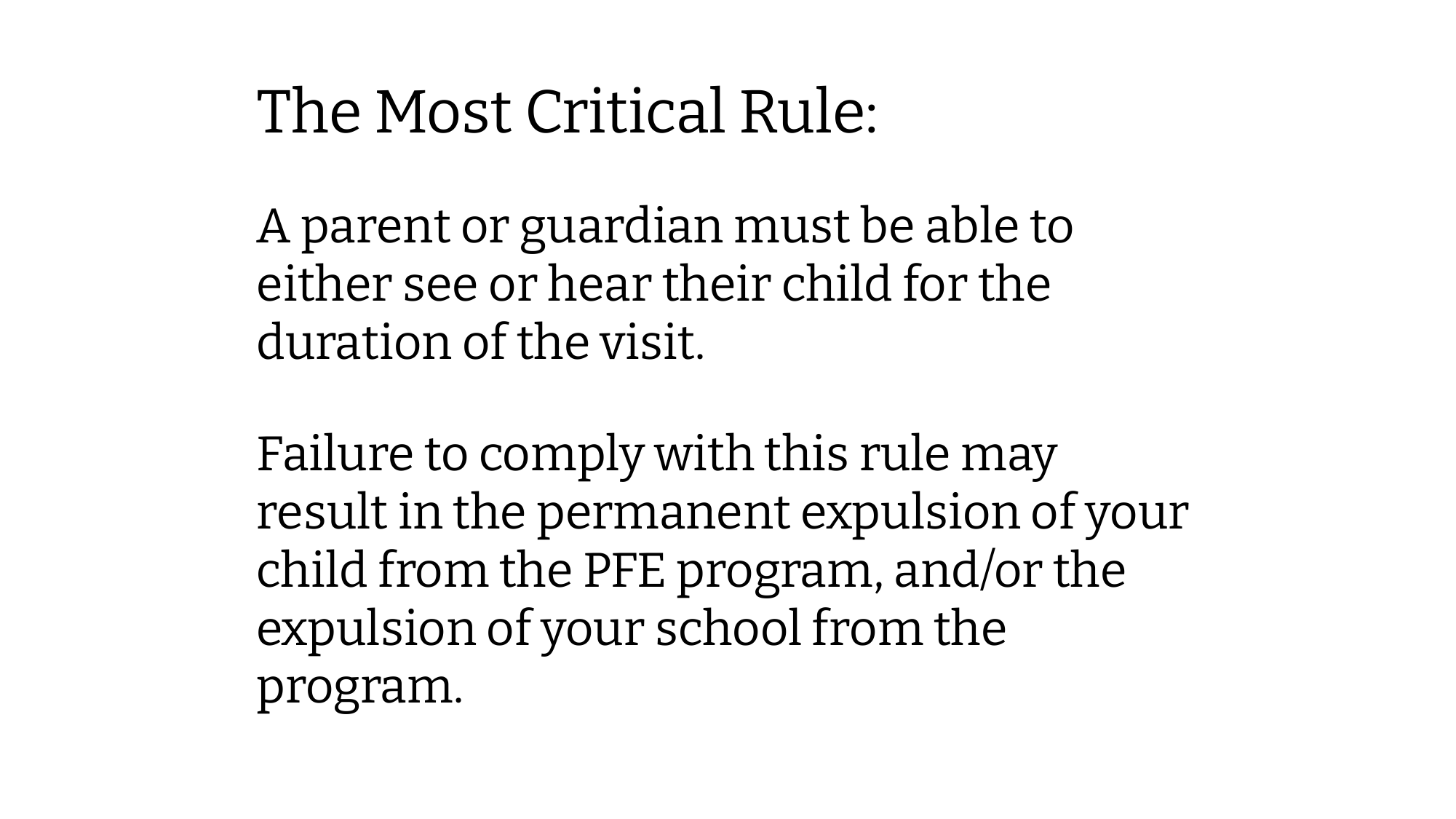

The Most Critical Rule:

A parent or guardian must be able to either see or hear their child for the duration of the visit.

Failure to comply with this rule may result in the permanent expulsion of your child from the PFE program, and/or the expulsion of your school from the program.